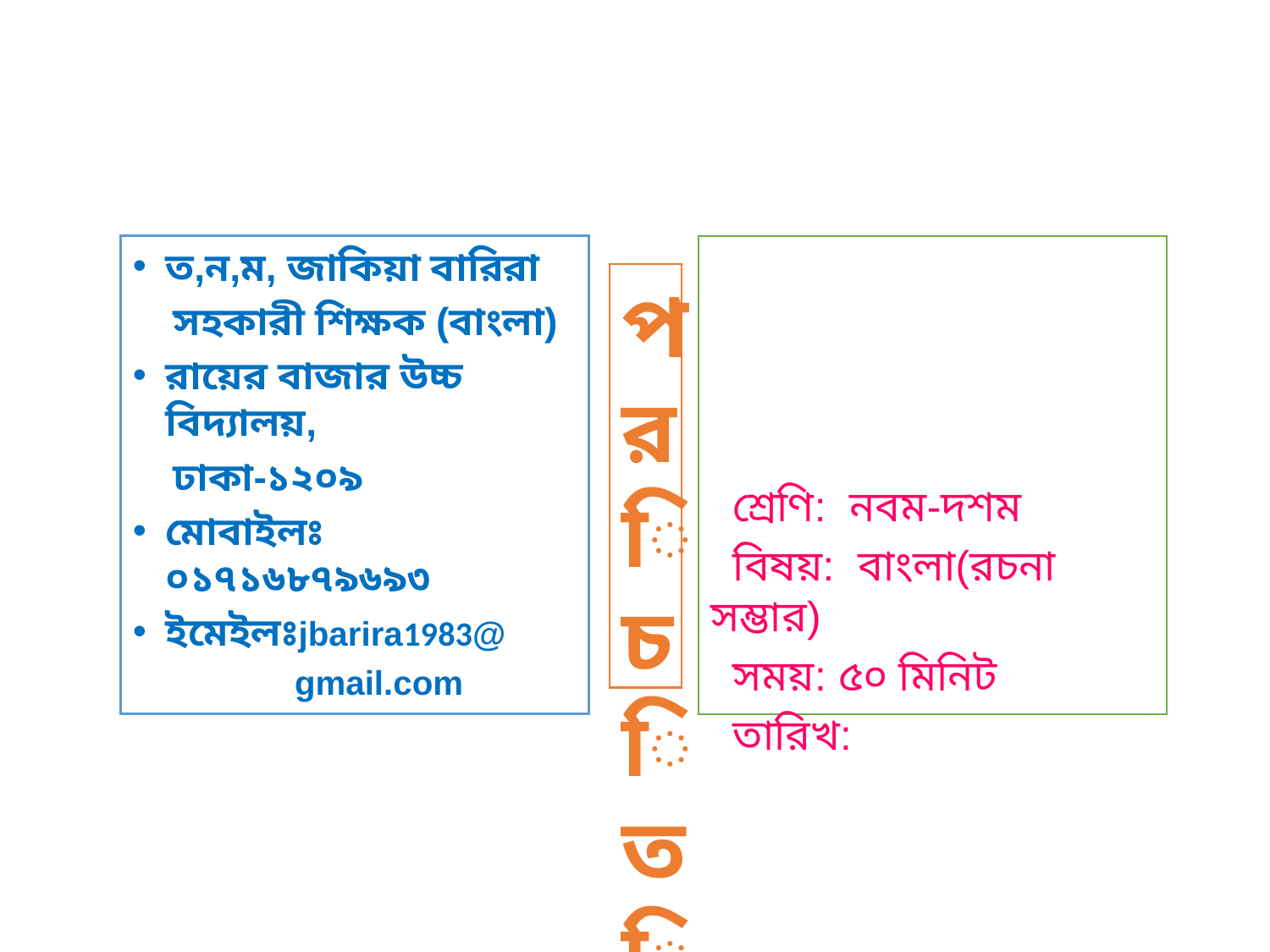

ত,ন,ম, জাকিয়া বারিরা
    সহকারী শিক্ষক (বাংলা)
রায়ের বাজার উচ্চ বিদ্যালয়,
    ঢাকা-১২০৯
মোবাইলঃ ০১৭১৬৮৭৯৬৯৩
ইমেইলঃjbarira1983@
                 gmail.com

  শ্রেণি:  নবম-দশম
  বিষয়:  বাংলা(রচনা সম্ভার)
  সময়: ৫০ মিনিট
  তারিখ:

পরিচিতি